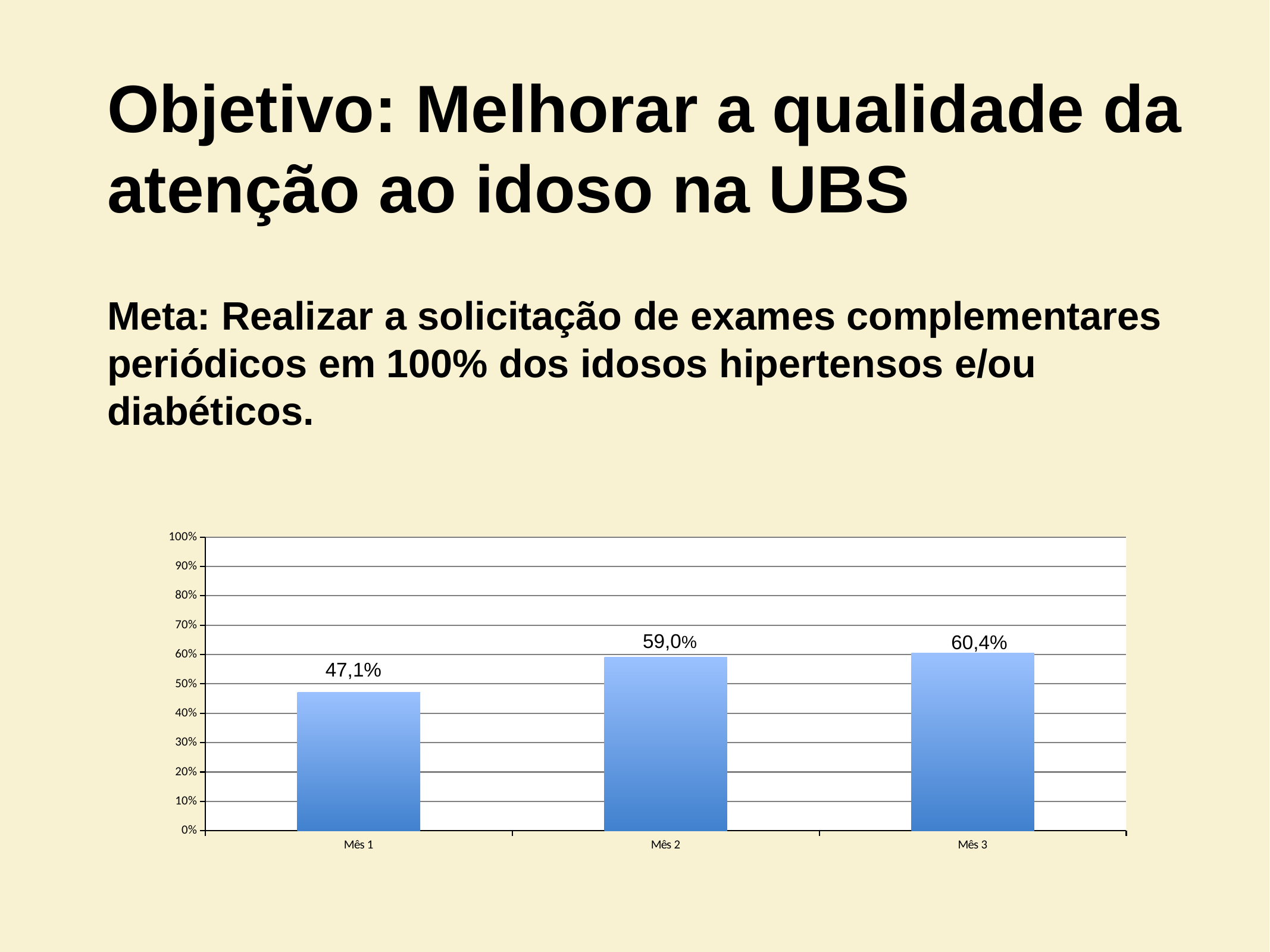

Objetivo: Melhorar a qualidade da atenção ao idoso na UBS
Meta: Realizar a solicitação de exames complementares periódicos em 100% dos idosos hipertensos e/ou diabéticos.

### Chart

| Category | Proporção de idosos hipertensos e/ou diabéticos com solicitação de exames complementares periódicos em dia |
|---|---|
| Mês 1 | 0.47058823529411925 |
| Mês 2 | 0.5901639344262264 |
| Mês 3 | 0.6043956043956071 |
59,0%
60,4%
47,1%